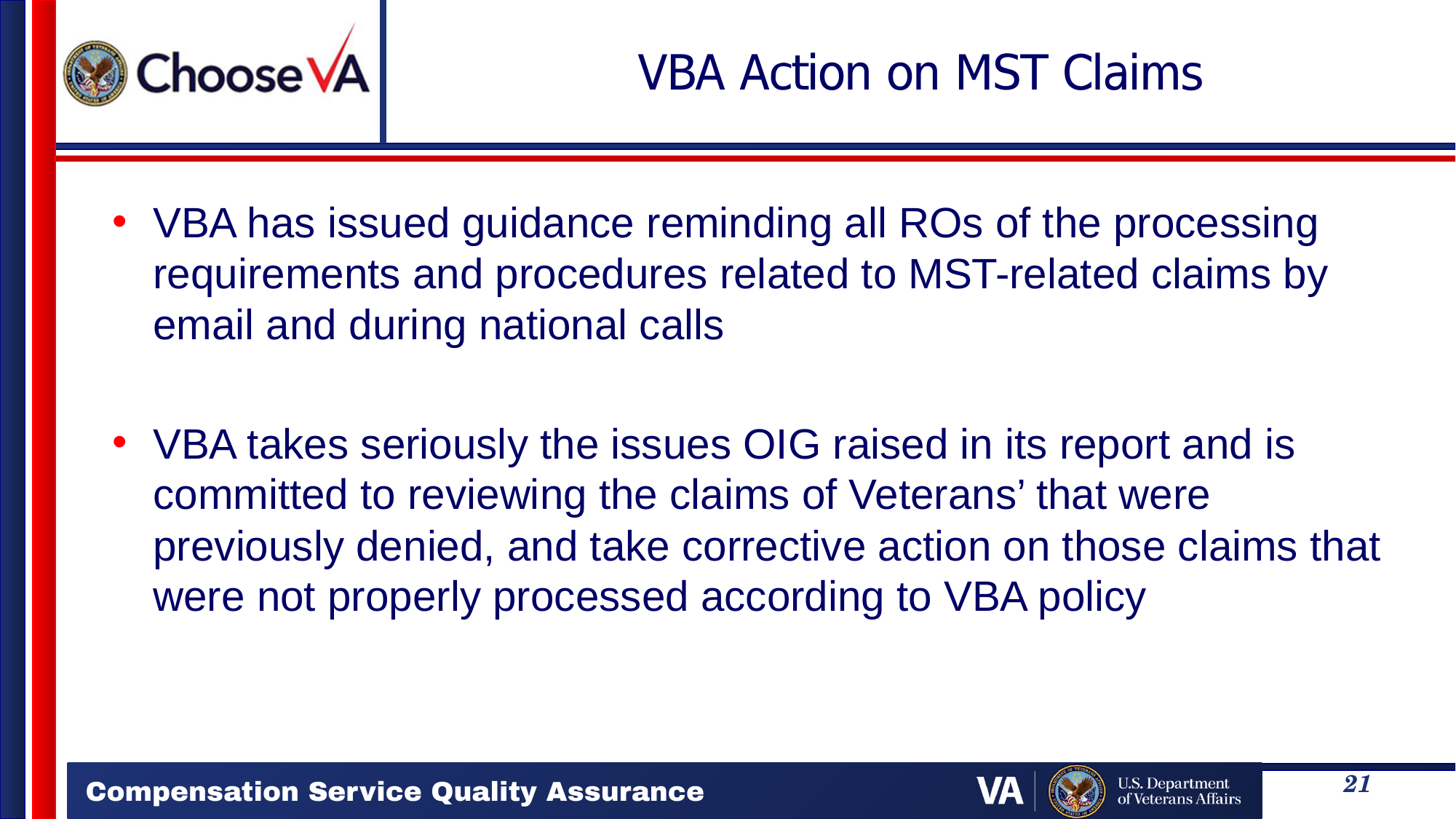

# VBA Action on MST Claims
VBA has issued guidance reminding all ROs of the processing requirements and procedures related to MST-related claims by email and during national calls

VBA takes seriously the issues OIG raised in its report and is committed to reviewing the claims of Veterans’ that were previously denied, and take corrective action on those claims that were not properly processed according to VBA policy
21